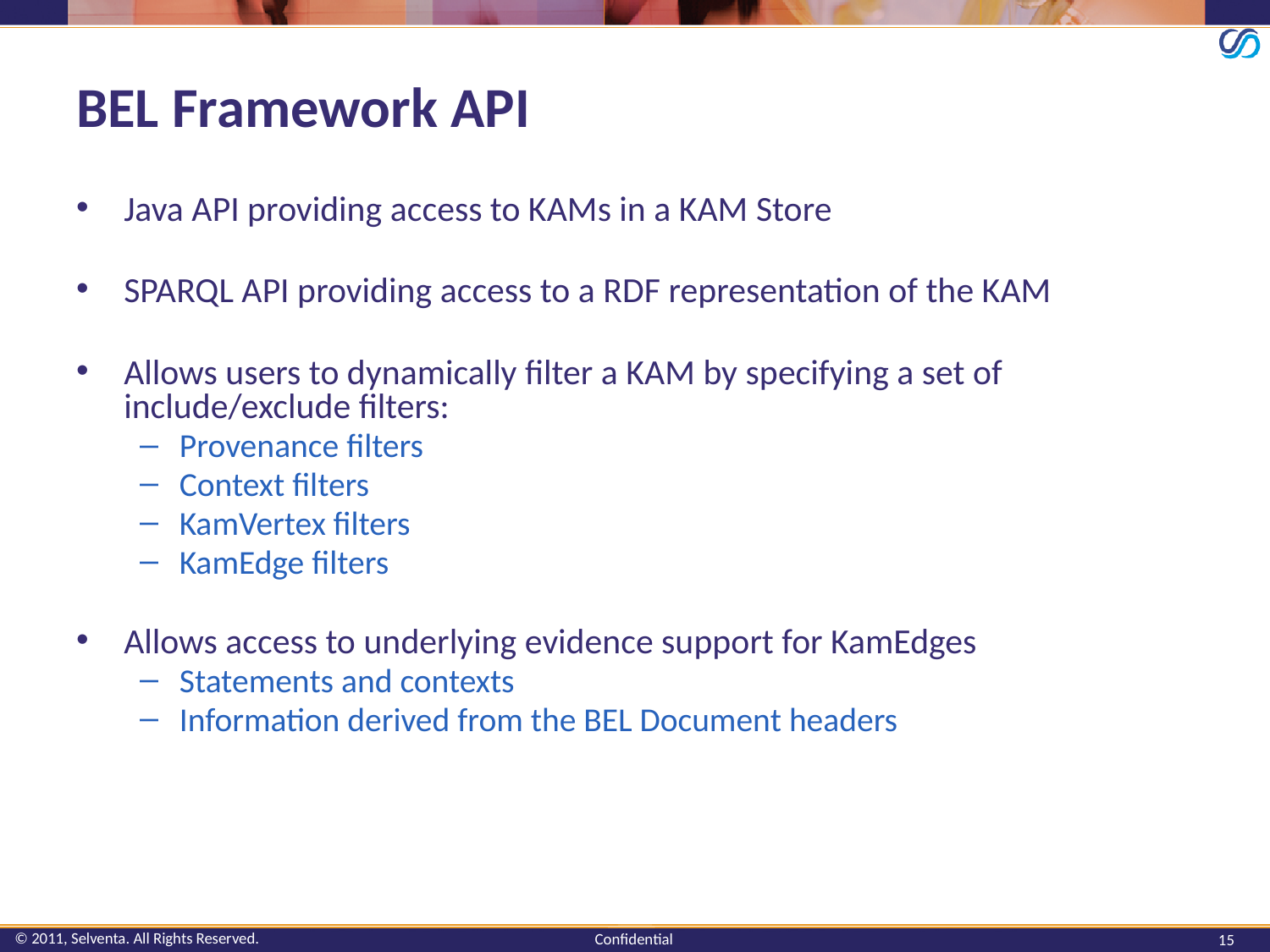

# BEL Framework API
Java API providing access to KAMs in a KAM Store

SPARQL API providing access to a RDF representation of the KAM

Allows users to dynamically filter a KAM by specifying a set of include/exclude filters:
Provenance filters
Context filters
KamVertex filters
KamEdge filters

Allows access to underlying evidence support for KamEdges
Statements and contexts
Information derived from the BEL Document headers

15